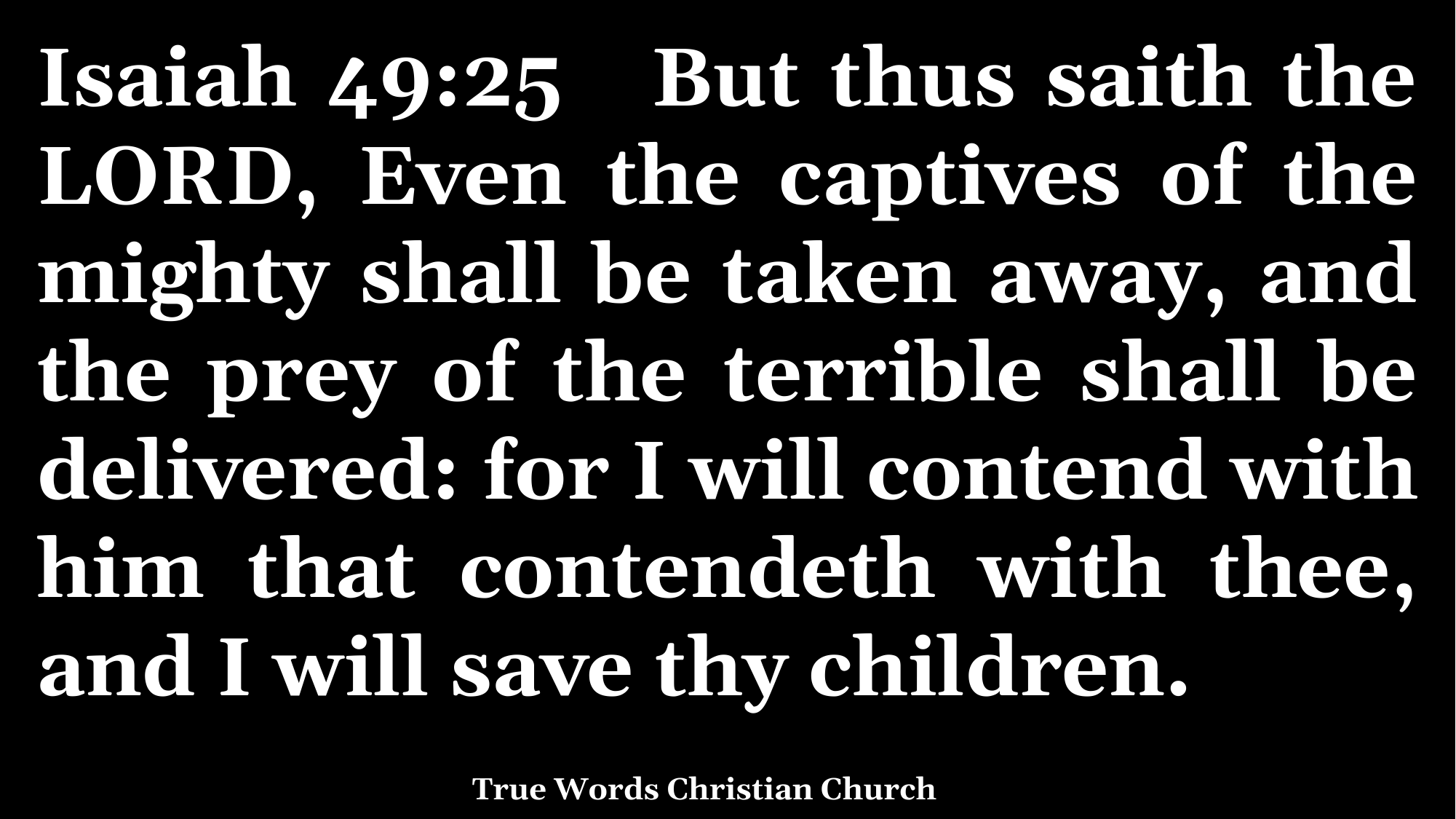

Isaiah 49:25   But thus saith the LORD, Even the captives of the mighty shall be taken away, and the prey of the terrible shall be delivered: for I will contend with him that contendeth with thee, and I will save thy children.
True Words Christian Church